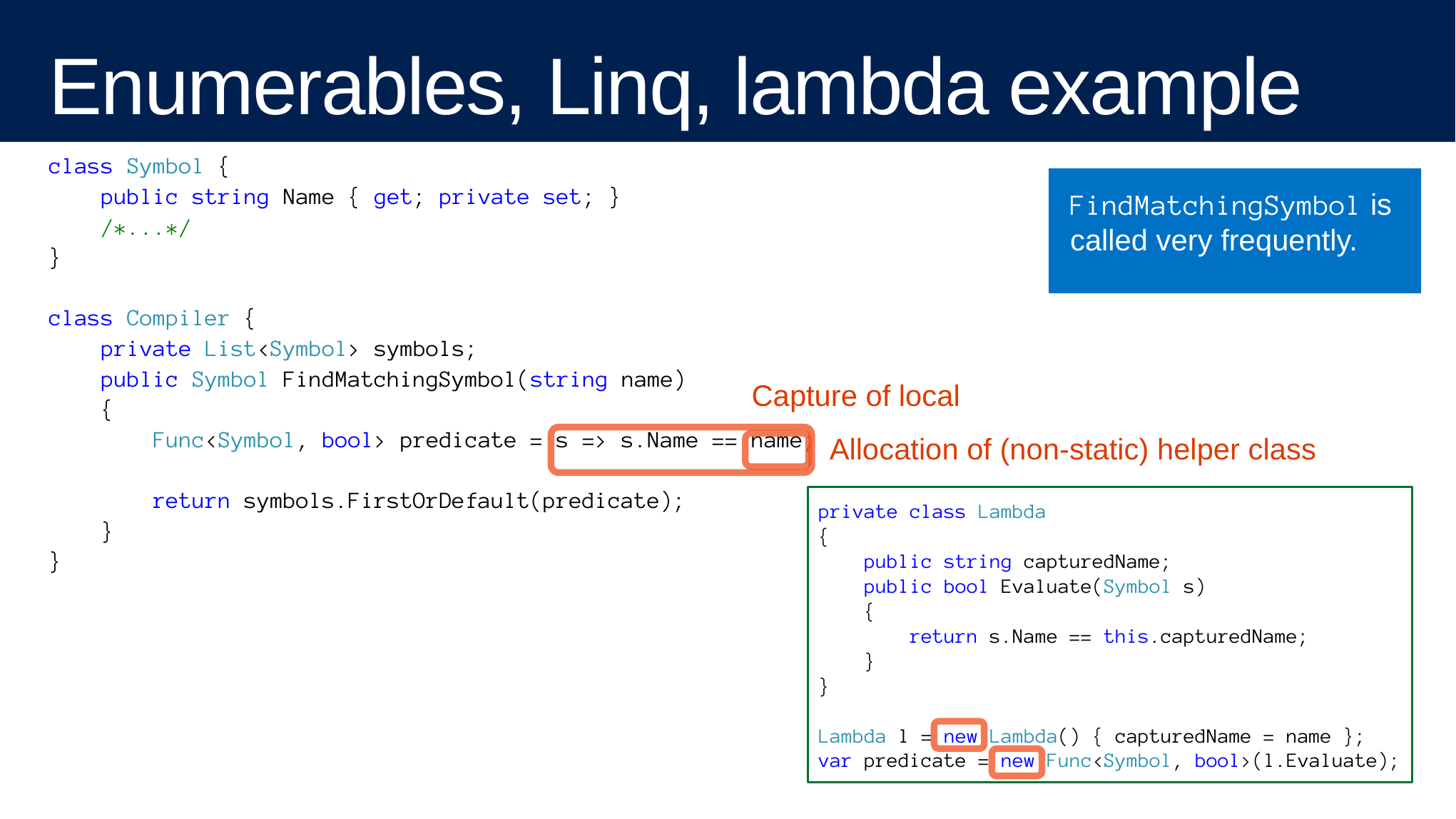

# Enumerables, Linq, lambda example
class Symbol {
    public string Name { get; private set; }
    /*...*/
}

class Compiler {
    private List<Symbol> symbols;
    public Symbol FindMatchingSymbol(string name)
    {
        Func<Symbol, bool> predicate = s => s.Name == name;

        return symbols.FirstOrDefault(predicate);
    }
}
FindMatchingSymbol is called very frequently.

Capture of local
Allocation of (non-static) helper class

private class Lambda
{
    public string capturedName;
    public bool Evaluate(Symbol s)
    {
        return s.Name == this.capturedName;
    }
}

Lambda l = new Lambda() { capturedName = name };
var predicate = new Func<Symbol, bool>(l.Evaluate);